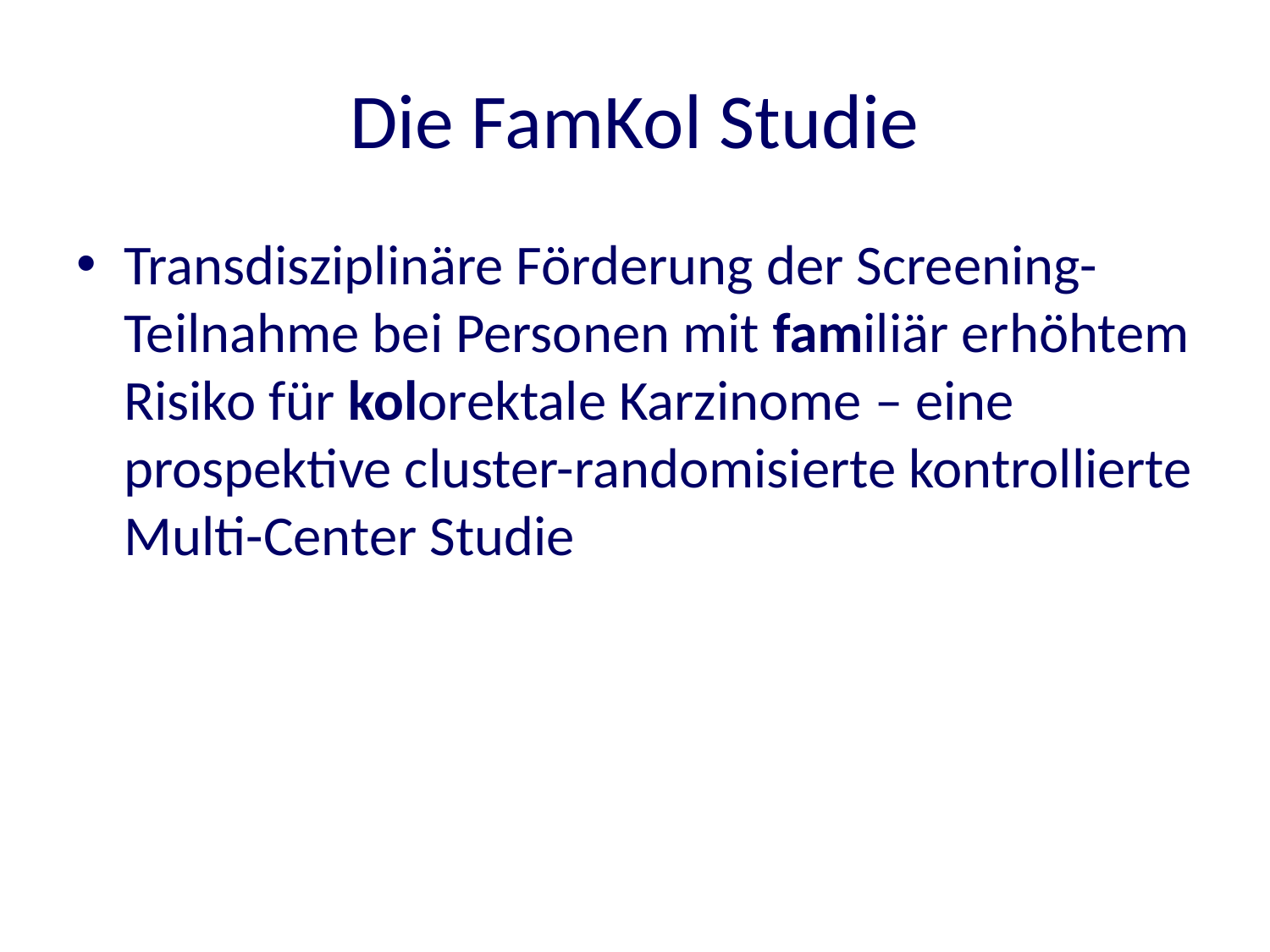

# Die FamKol Studie
Transdisziplinäre Förderung der Screening-Teilnahme bei Personen mit familiär erhöhtem Risiko für kolorektale Karzinome – eine prospektive cluster-randomisierte kontrollierte Multi-Center Studie